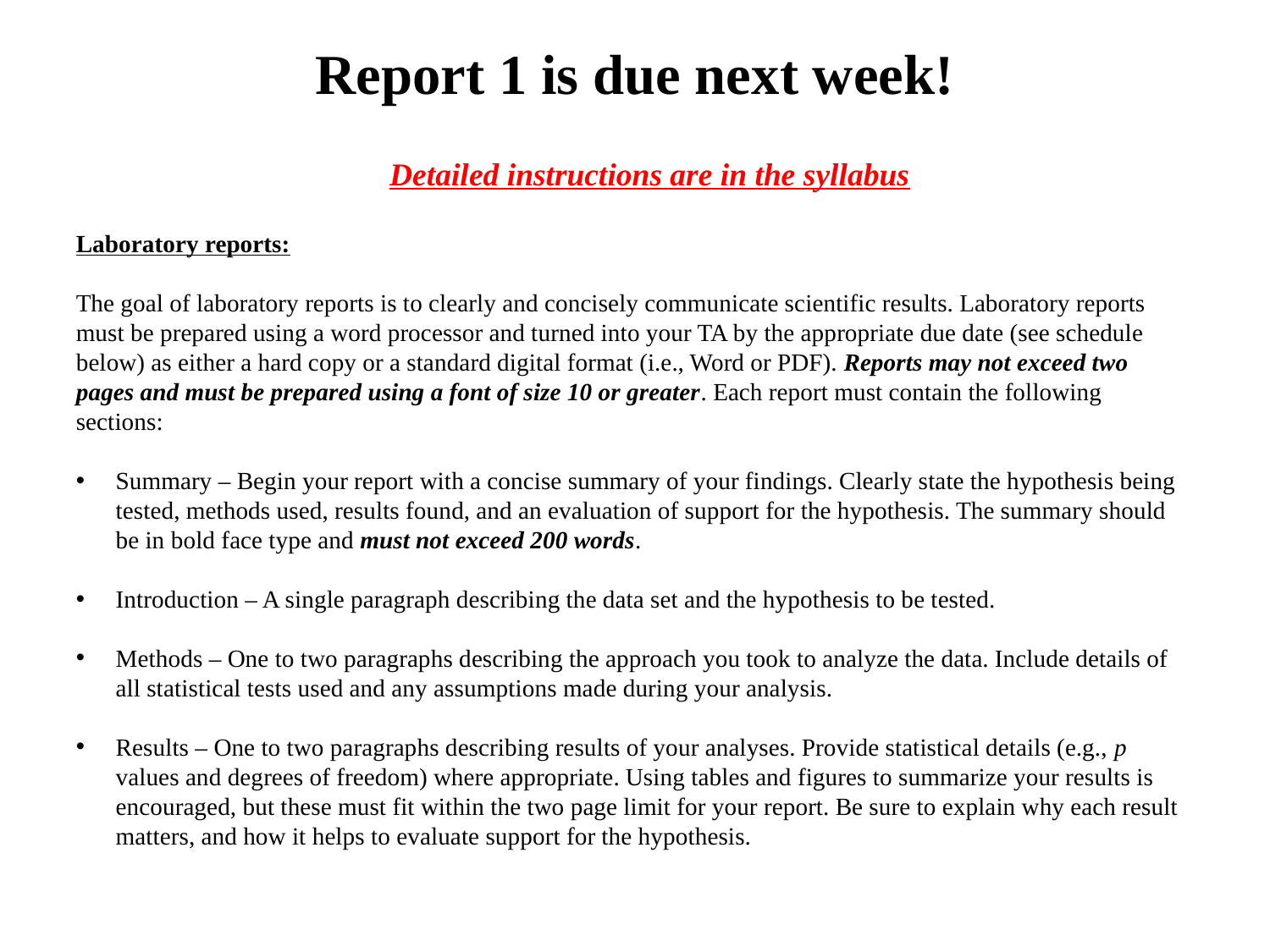

Report 1 is due next week!
Detailed instructions are in the syllabus
Laboratory reports:

The goal of laboratory reports is to clearly and concisely communicate scientific results. Laboratory reports must be prepared using a word processor and turned into your TA by the appropriate due date (see schedule below) as either a hard copy or a standard digital format (i.e., Word or PDF). Reports may not exceed two pages and must be prepared using a font of size 10 or greater. Each report must contain the following sections:

Summary – Begin your report with a concise summary of your findings. Clearly state the hypothesis being tested, methods used, results found, and an evaluation of support for the hypothesis. The summary should be in bold face type and must not exceed 200 words.

Introduction – A single paragraph describing the data set and the hypothesis to be tested.

Methods – One to two paragraphs describing the approach you took to analyze the data. Include details of all statistical tests used and any assumptions made during your analysis.

Results – One to two paragraphs describing results of your analyses. Provide statistical details (e.g., p values and degrees of freedom) where appropriate. Using tables and figures to summarize your results is encouraged, but these must fit within the two page limit for your report. Be sure to explain why each result matters, and how it helps to evaluate support for the hypothesis.